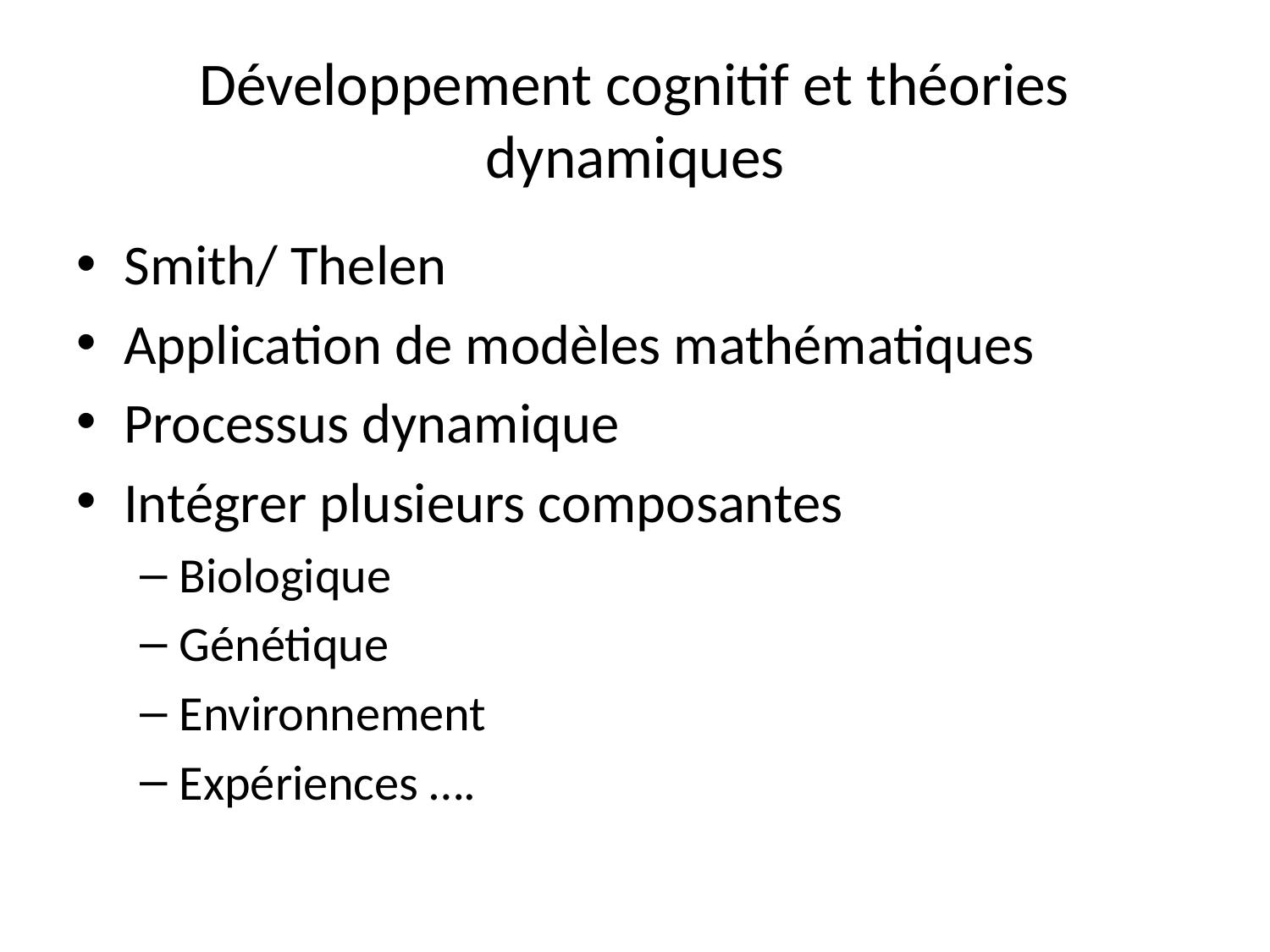

# Développement cognitif et théories dynamiques
Smith/ Thelen
Application de modèles mathématiques
Processus dynamique
Intégrer plusieurs composantes
Biologique
Génétique
Environnement
Expériences ….